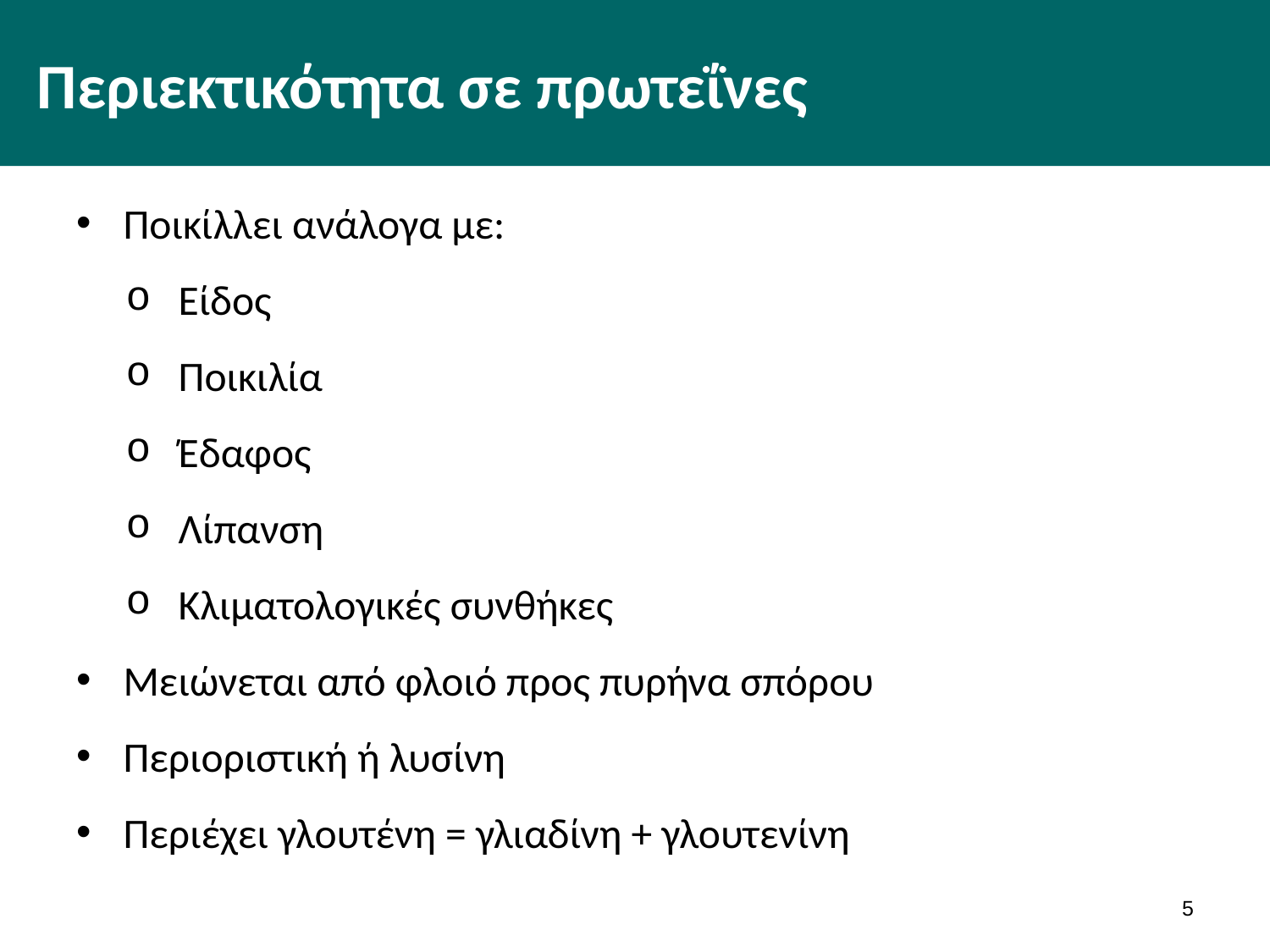

# Περιεκτικότητα σε πρωτεΐνες
Ποικίλλει ανάλογα με:
Είδος
Ποικιλία
Έδαφος
Λίπανση
Κλιματολογικές συνθήκες
Μειώνεται από φλοιό προς πυρήνα σπόρου
Περιοριστική ή λυσίνη
Περιέχει γλουτένη = γλιαδίνη + γλουτενίνη

5